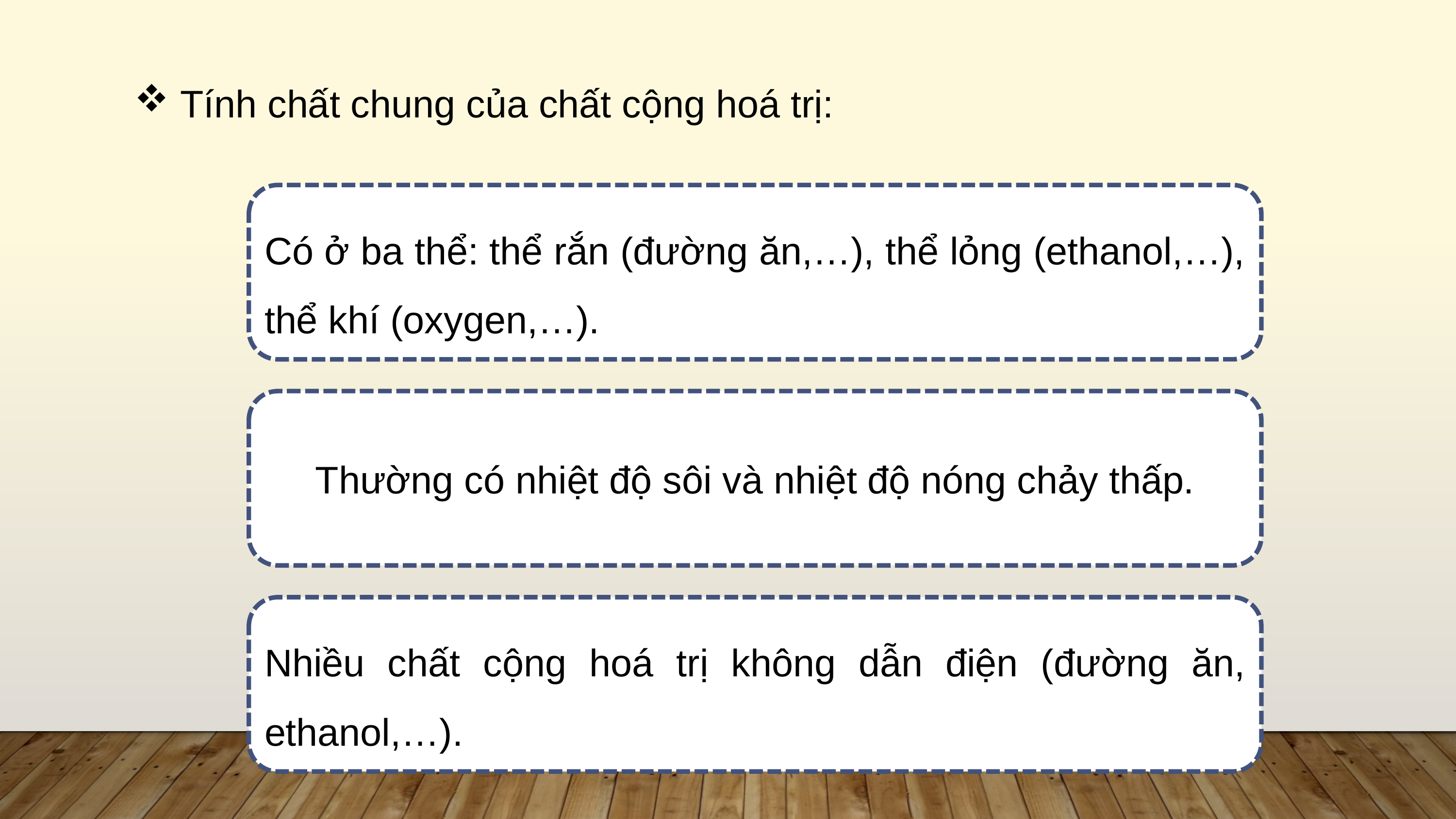

Tính chất chung của chất cộng hoá trị:
Có ở ba thể: thể rắn (đường ăn,…), thể lỏng (ethanol,…), thể khí (oxygen,…).
Thường có nhiệt độ sôi và nhiệt độ nóng chảy thấp.
Nhiều chất cộng hoá trị không dẫn điện (đường ăn, ethanol,…).